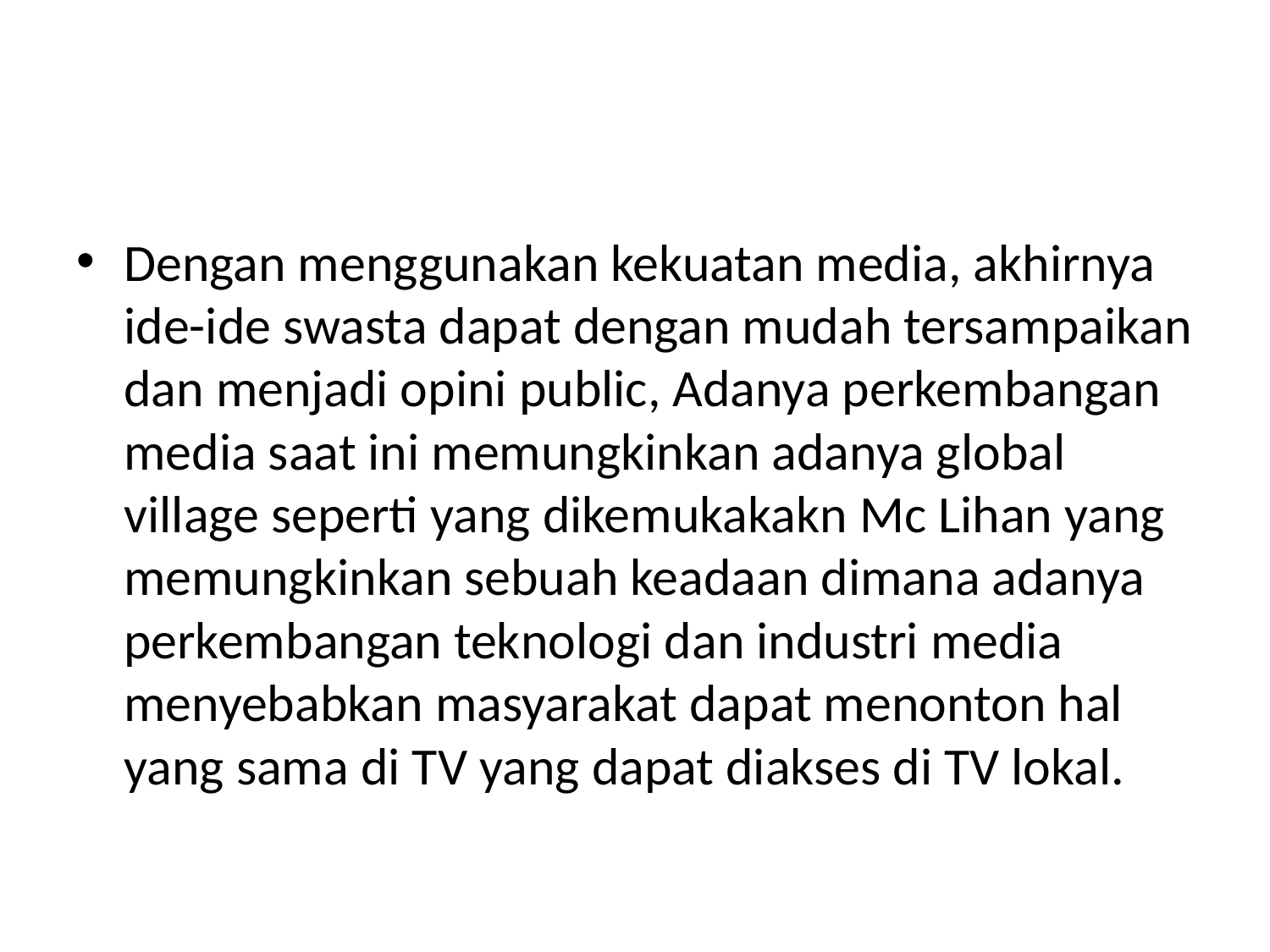

#
Dengan menggunakan kekuatan media, akhirnya ide-ide swasta dapat dengan mudah tersampaikan dan menjadi opini public, Adanya perkembangan media saat ini memungkinkan adanya global village seperti yang dikemukakakn Mc Lihan yang memungkinkan sebuah keadaan dimana adanya perkembangan teknologi dan industri media menyebabkan masyarakat dapat menonton hal yang sama di TV yang dapat diakses di TV lokal.